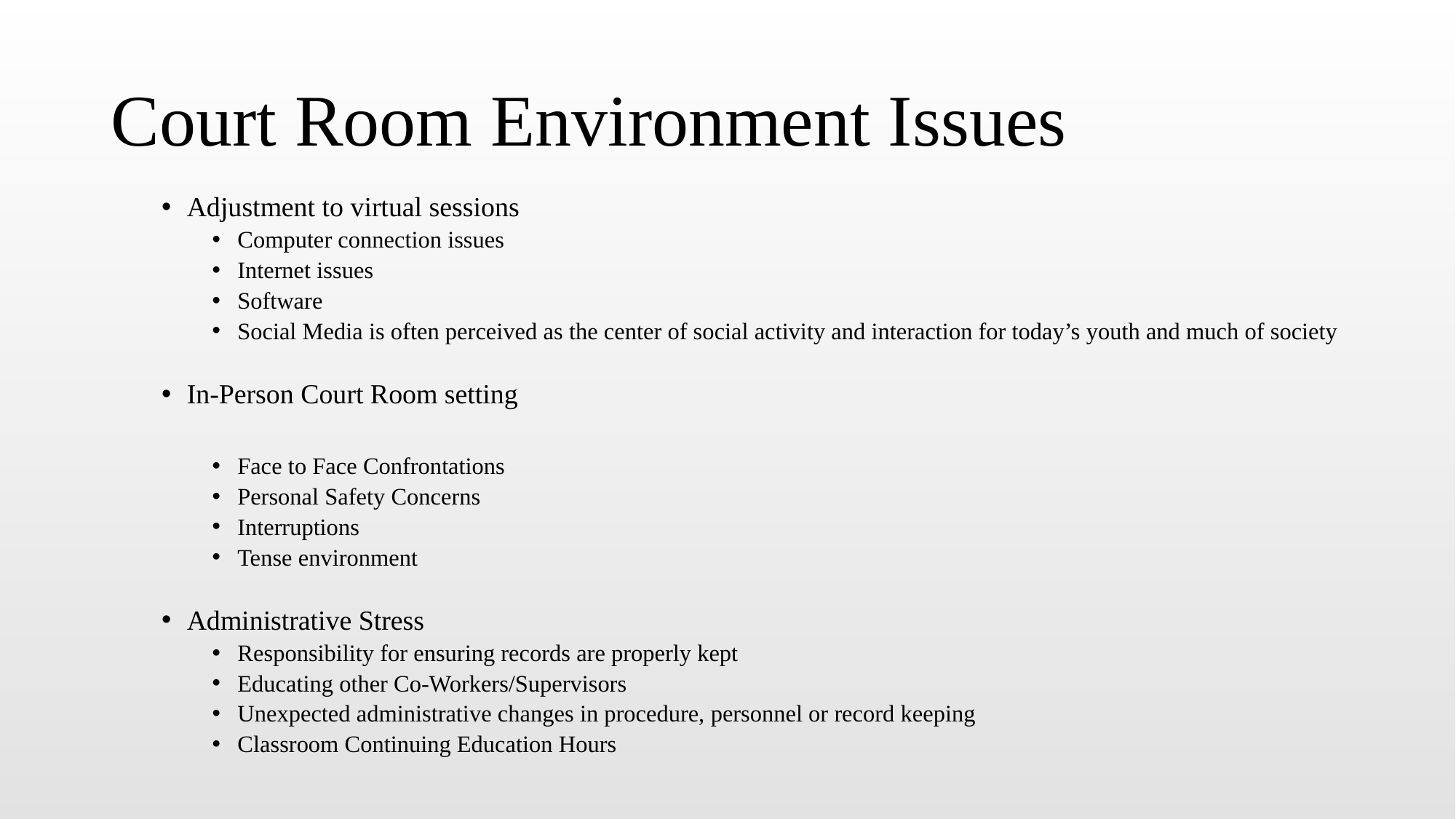

# Court Room Environment Issues

Adjustment to virtual sessions
Computer connection issues
Internet issues
Software
Social Media is often perceived as the center of social activity and interaction for today’s youth and much of society

In-Person Court Room setting

Face to Face Confrontations
Personal Safety Concerns
Interruptions
Tense environment

Administrative Stress
Responsibility for ensuring records are properly kept
Educating other Co-Workers/Supervisors
Unexpected administrative changes in procedure, personnel or record keeping
Classroom Continuing Education Hours